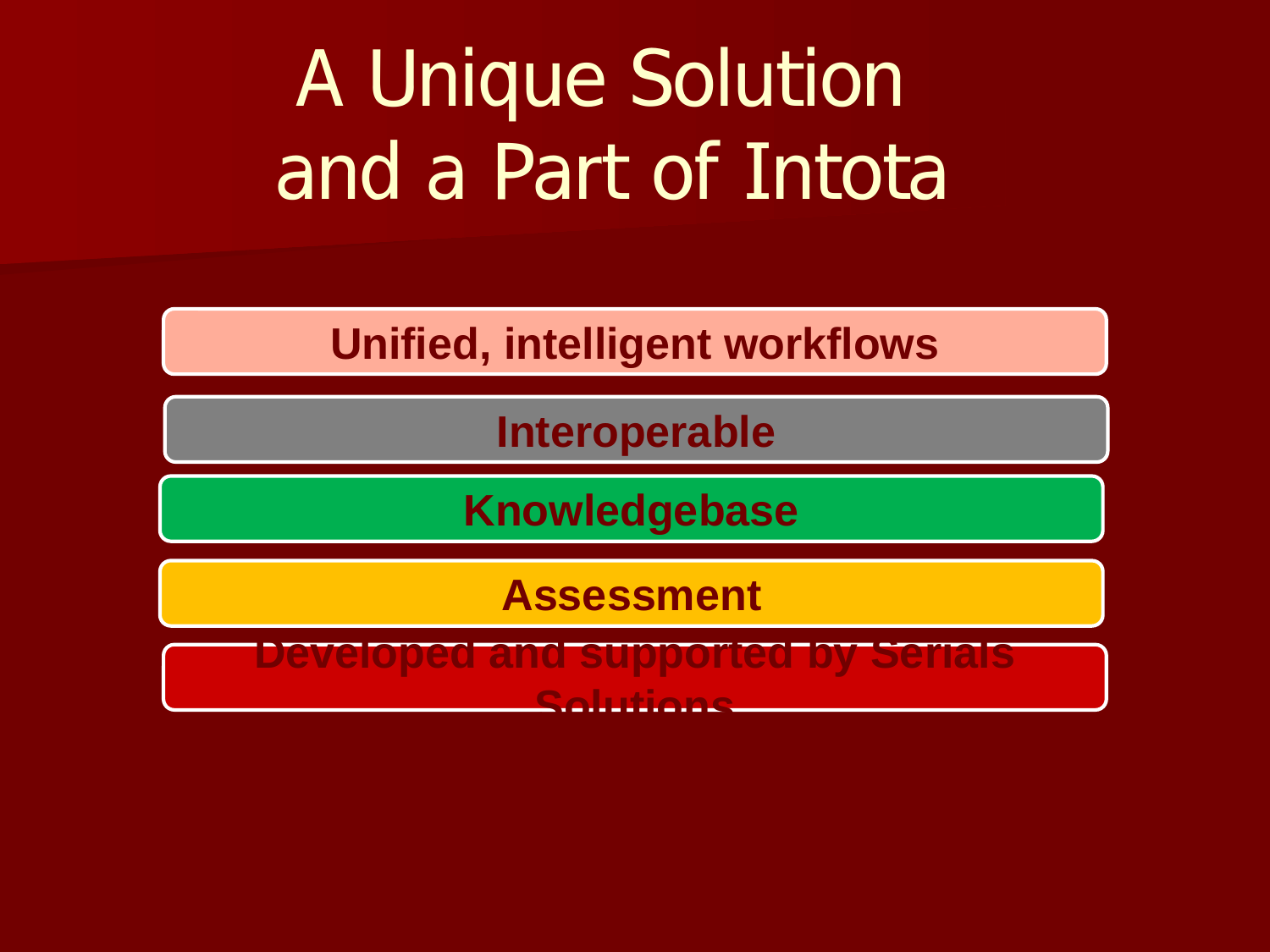

# A Unique Solution and a Part of Intota
Unified, intelligent workflows
Interoperable
Knowledgebase
Assessment
Developed and supported by Serials Solutions